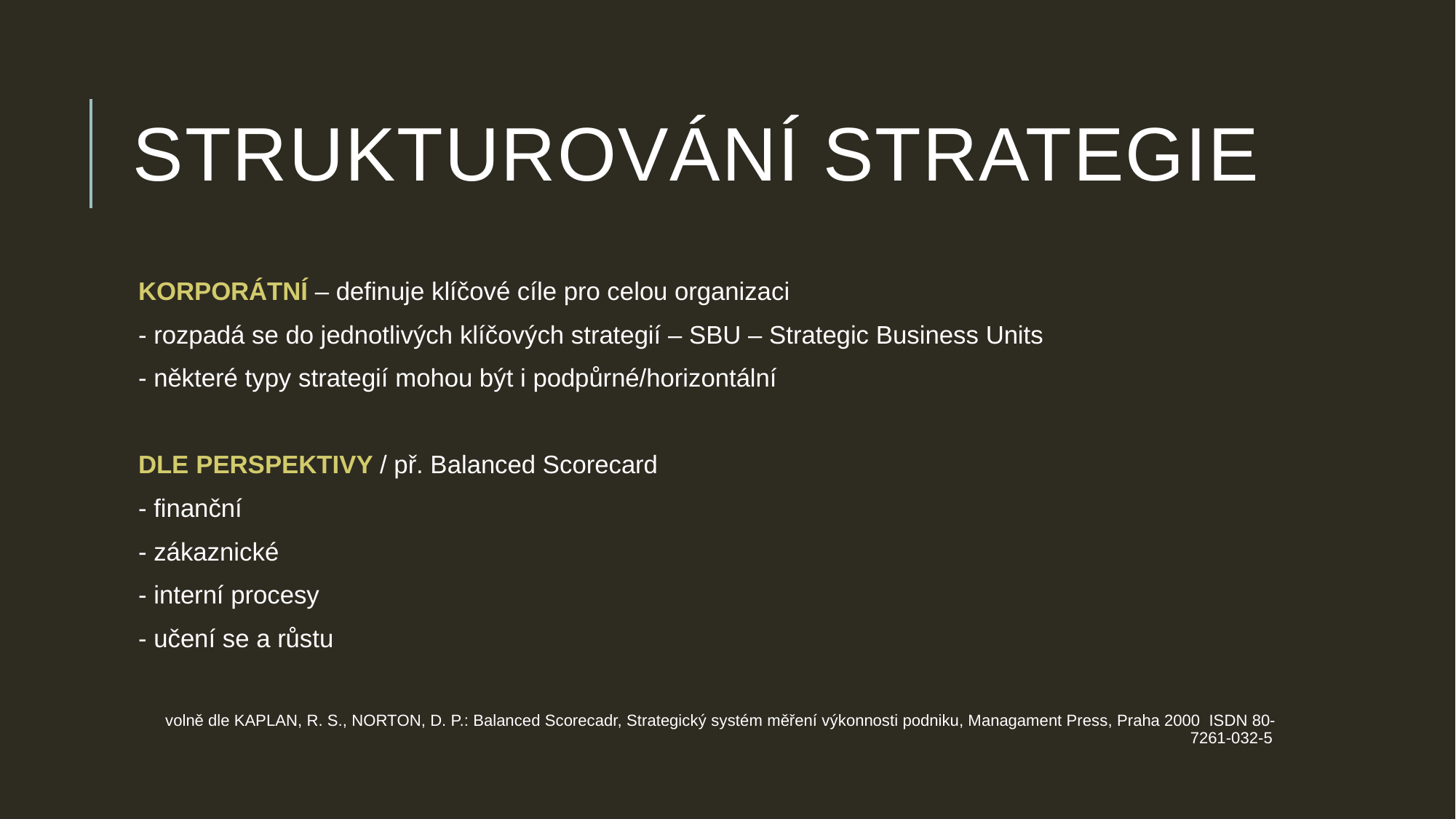

# strukturování strategie
KORPORÁTNÍ – definuje klíčové cíle pro celou organizaci
- rozpadá se do jednotlivých klíčových strategií – SBU – Strategic Business Units
- některé typy strategií mohou být i podpůrné/horizontální

DLE PERSPEKTIVY / př. Balanced Scorecard
- finanční
- zákaznické
- interní procesy
- učení se a růstu

volně dle KAPLAN, R. S., NORTON, D. P.: Balanced Scorecadr, Strategický systém měření výkonnosti podniku, Managament Press, Praha 2000  ISDN 80-7261-032-5